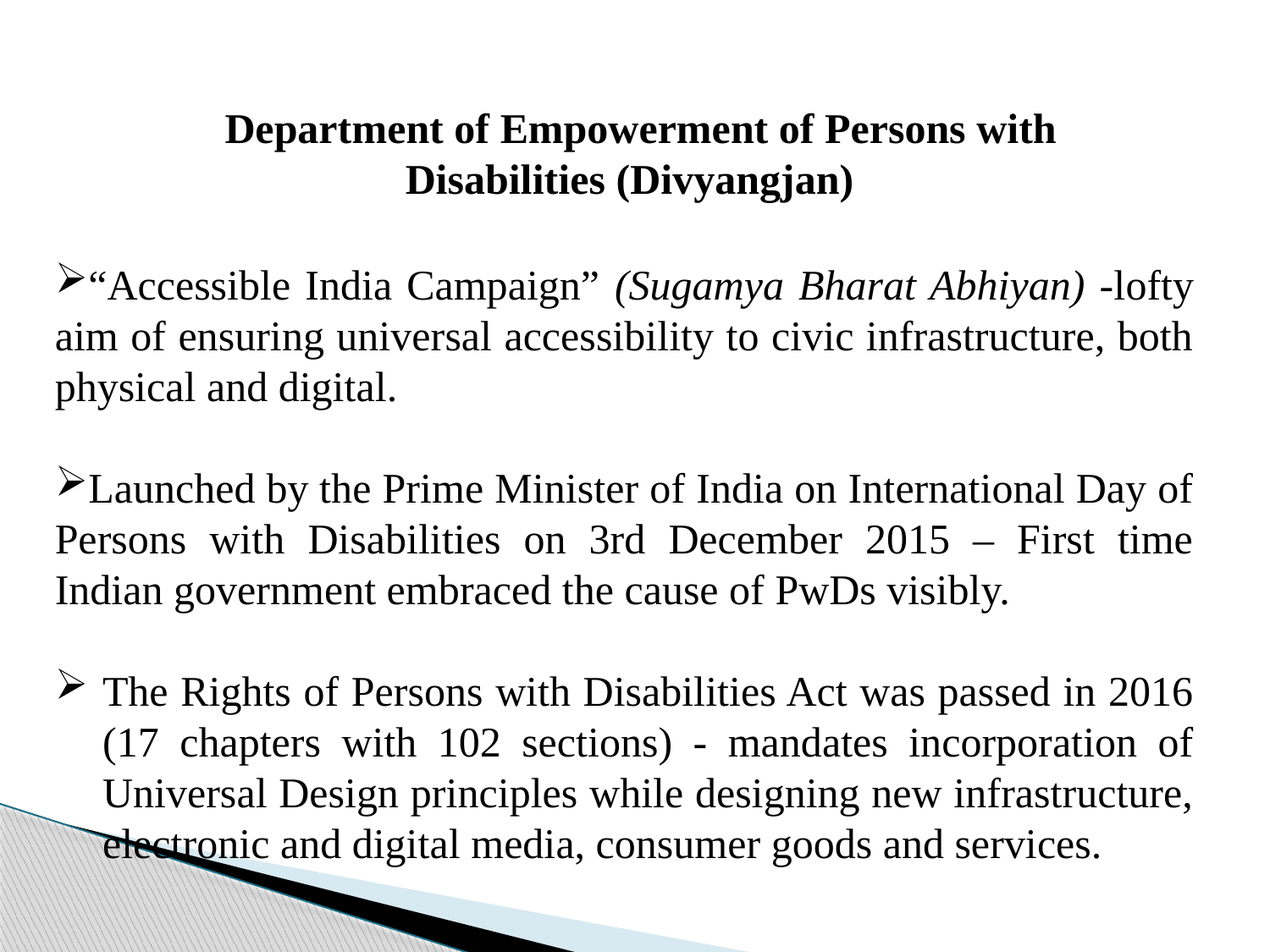

Department of Empowerment of Persons with Disabilities (Divyangjan)

“Accessible India Campaign” (Sugamya Bharat Abhiyan) -lofty aim of ensuring universal accessibility to civic infrastructure, both physical and digital.

Launched by the Prime Minister of India on International Day of Persons with Disabilities on 3rd December 2015 – First time Indian government embraced the cause of PwDs visibly.

The Rights of Persons with Disabilities Act was passed in 2016 (17 chapters with 102 sections) - mandates incorporation of Universal Design principles while designing new infrastructure, electronic and digital media, consumer goods and services.